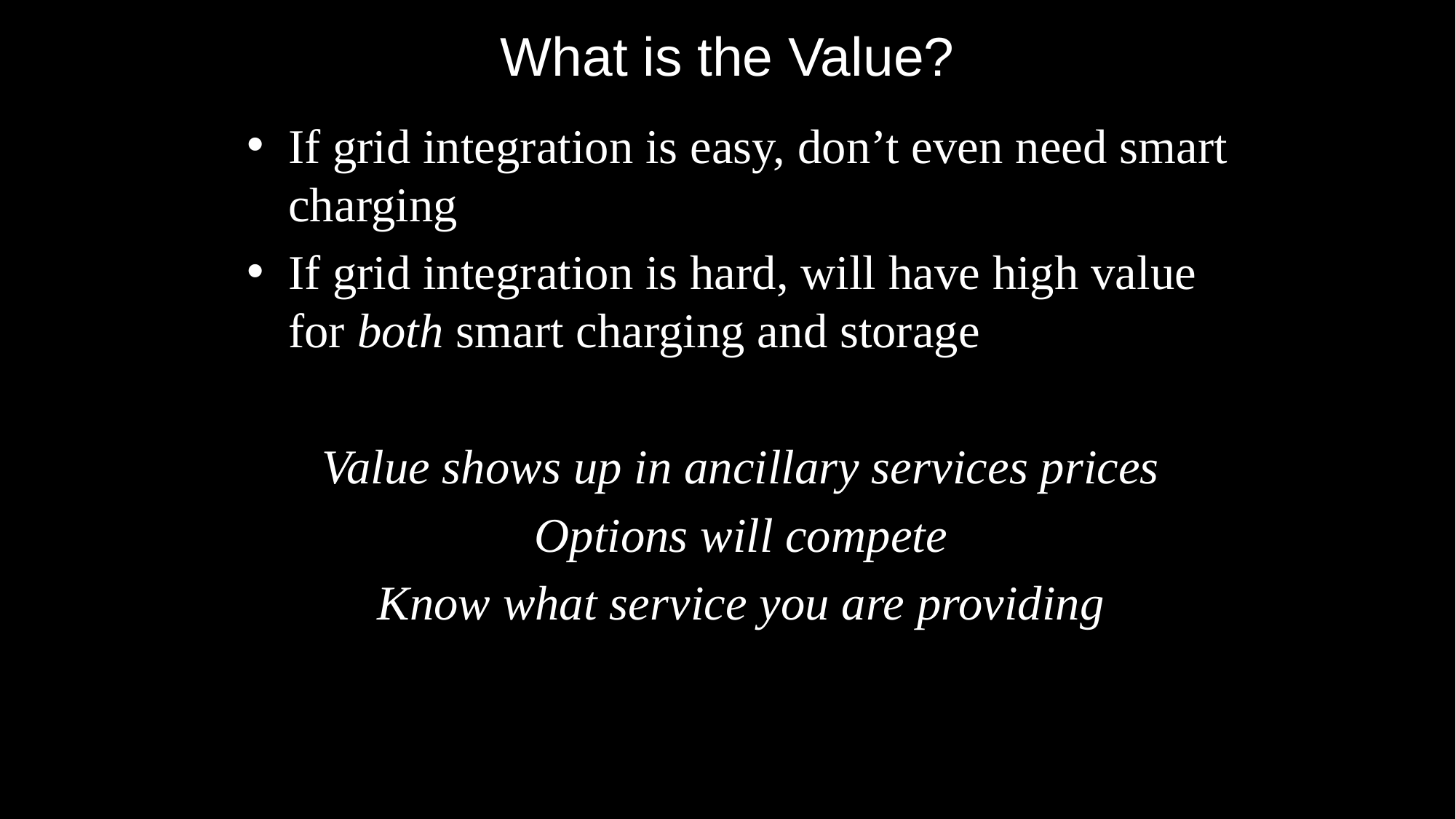

# What is the Value?
If grid integration is easy, don’t even need smart charging
If grid integration is hard, will have high value for both smart charging and storage

Value shows up in ancillary services prices
Options will compete
Know what service you are providing